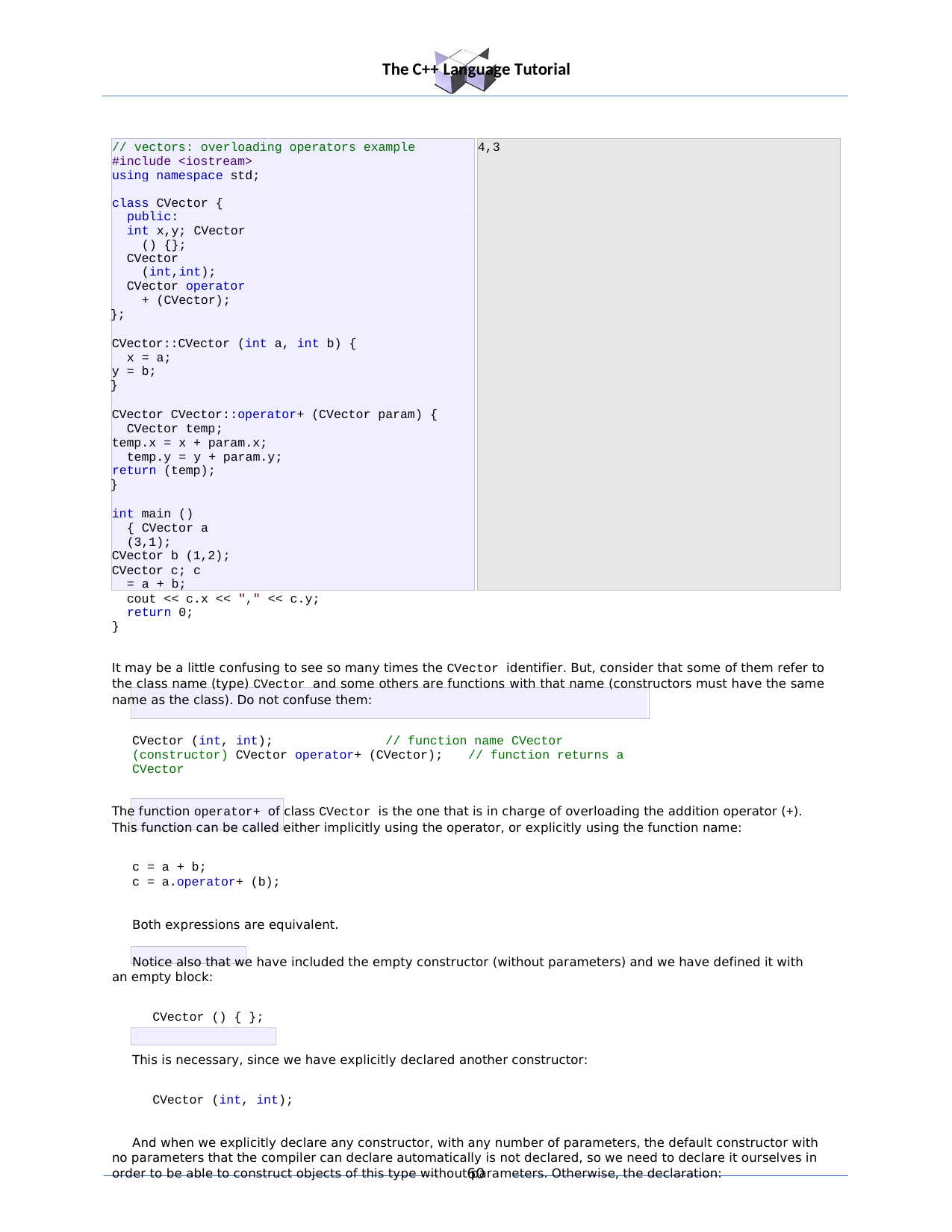

The C++ Language Tutorial

// vectors: overloading operators example
#include <iostream> using namespace std;
4,3

class CVector { public:
int x,y; CVector () {};
CVector (int,int);
CVector operator + (CVector);
};

CVector::CVector (int a, int b) { x = a;
y = b;
}

CVector CVector::operator+ (CVector param) { CVector temp;
temp.x = x + param.x; temp.y = y + param.y;
return (temp);
}

int main () { CVector a (3,1);
CVector b (1,2);
CVector c; c = a + b;
cout << c.x << "," << c.y; return 0;
}

It may be a little confusing to see so many times the CVector identifier. But, consider that some of them refer to the class name (type) CVector and some others are functions with that name (constructors must have the same name as the class). Do not confuse them:

CVector (int, int);	// function name CVector (constructor) CVector operator+ (CVector);	// function returns a CVector

The function operator+ of class CVector is the one that is in charge of overloading the addition operator (+). This function can be called either implicitly using the operator, or explicitly using the function name:

c = a + b;
c = a.operator+ (b);

Both expressions are equivalent.

Notice also that we have included the empty constructor (without parameters) and we have defined it with an empty block:

CVector () { };

This is necessary, since we have explicitly declared another constructor:

CVector (int, int);

And when we explicitly declare any constructor, with any number of parameters, the default constructor with no parameters that the compiler can declare automatically is not declared, so we need to declare it ourselves in order to be able to construct objects of this type without parameters. Otherwise, the declaration:

60